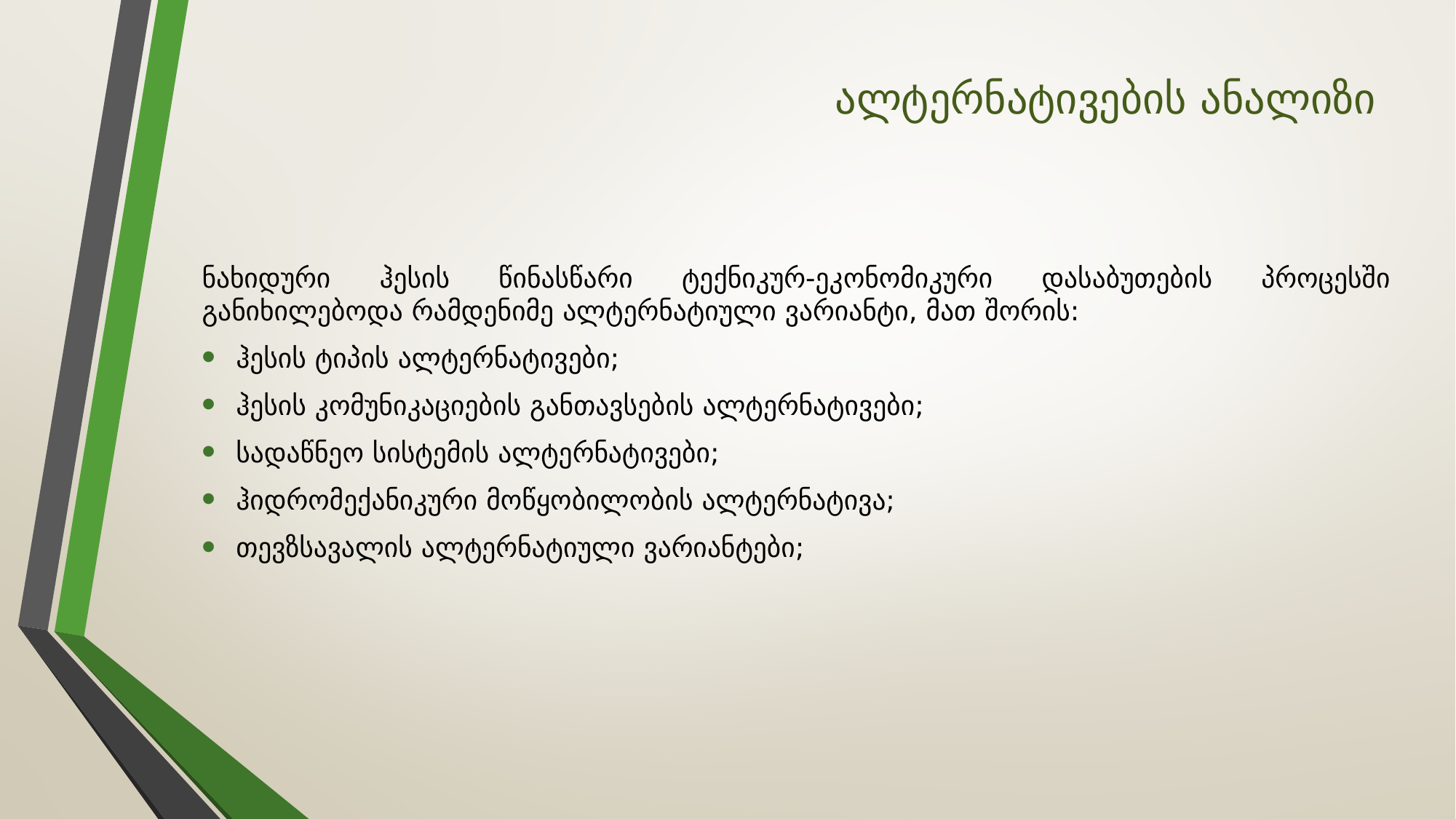

# ალტერნატივების ანალიზი
ნახიდური ჰესის წინასწარი ტექნიკურ-ეკონომიკური დასაბუთების პროცესში განიხილებოდა რამდენიმე ალტერნატიული ვარიანტი, მათ შორის:
ჰესის ტიპის ალტერნატივები;
ჰესის კომუნიკაციების განთავსების ალტერნატივები;
სადაწნეო სისტემის ალტერნატივები;
ჰიდრომექანიკური მოწყობილობის ალტერნატივა;
თევზსავალის ალტერნატიული ვარიანტები;